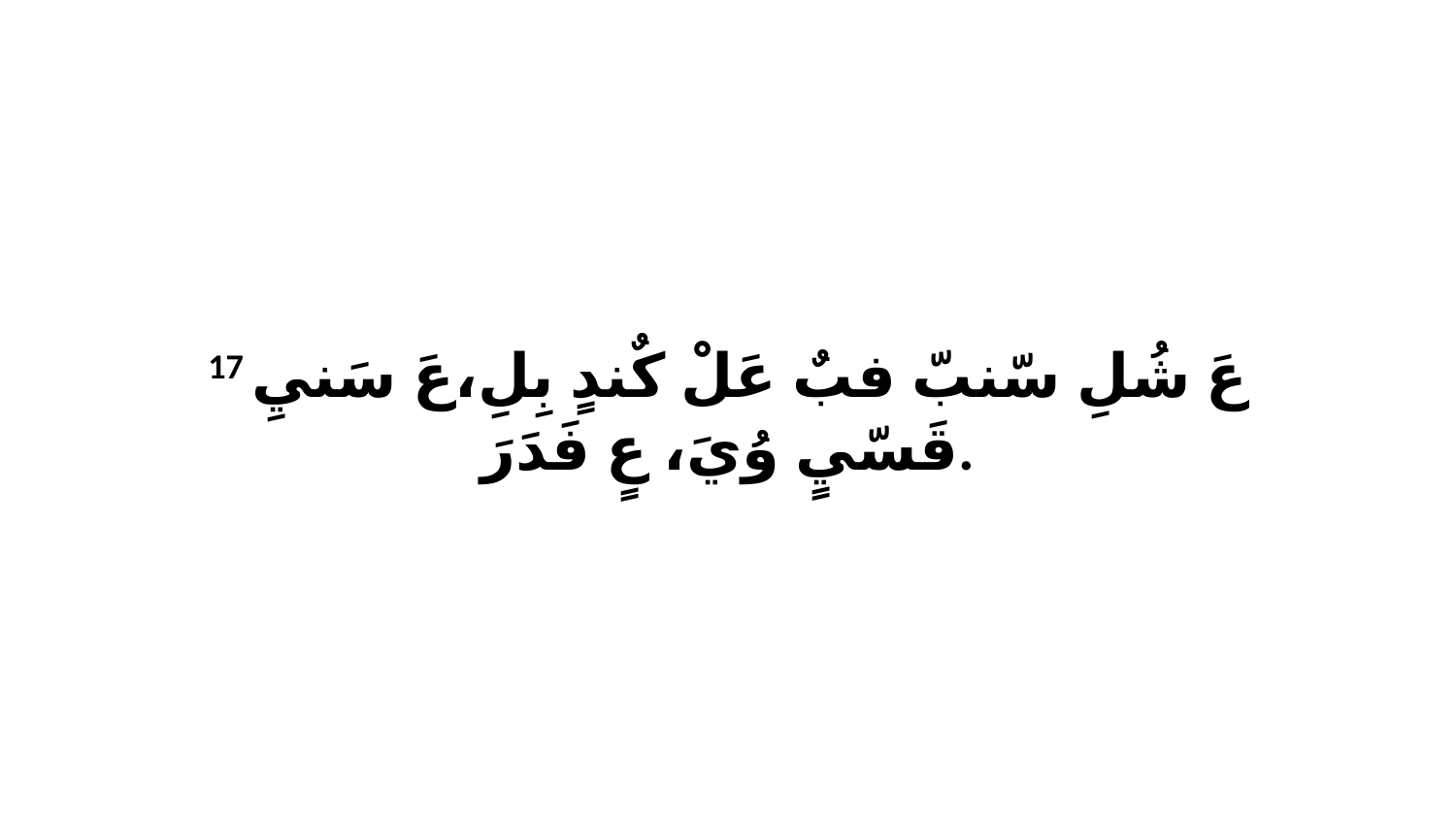

17 عَ شُلِ سّنبّ فبٌ عَلْ كٌندٍ بِلِ،عَ سَنيِ قَسّيٍ وُيَ، عٍ فَدَرَ.